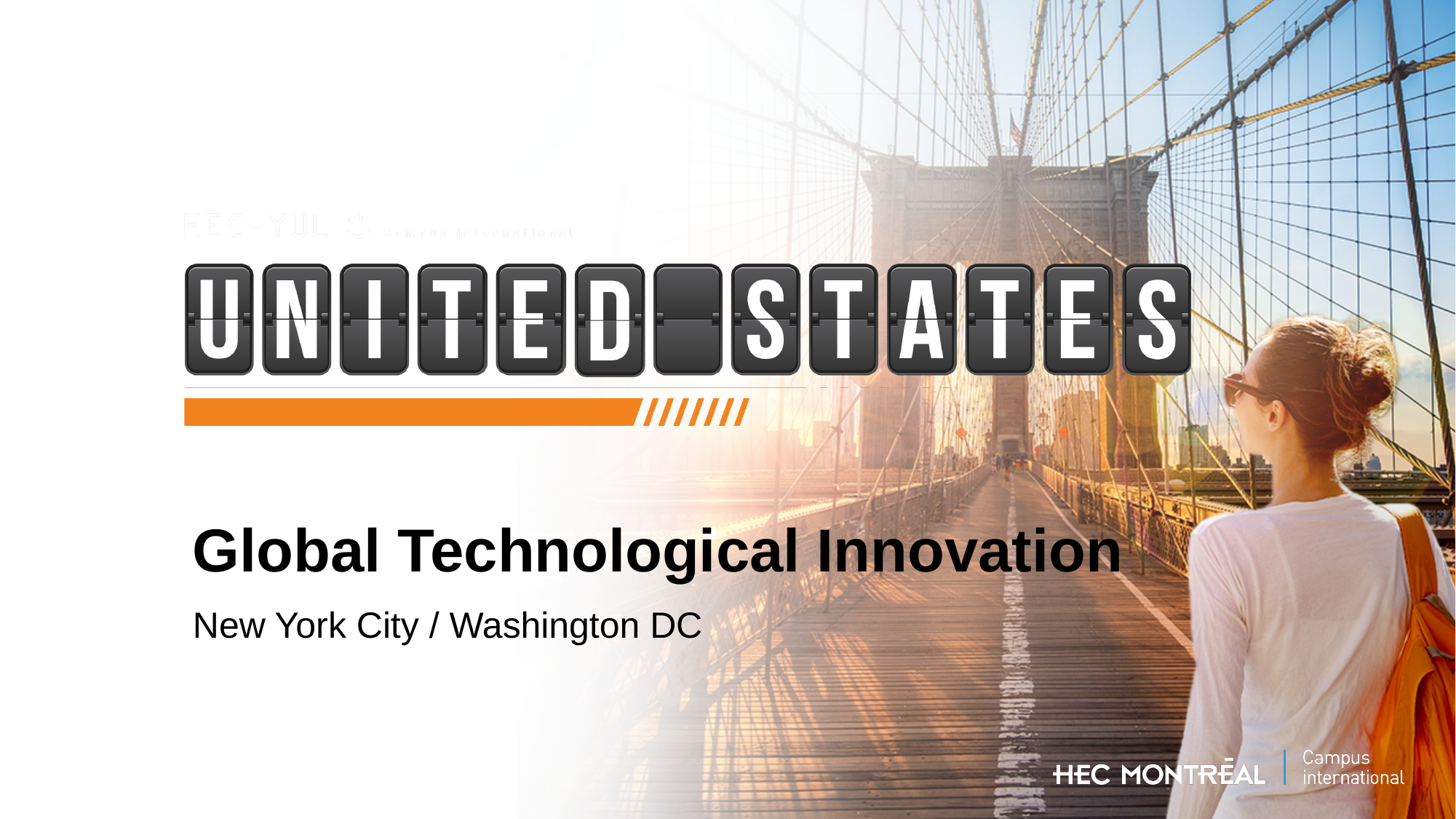

# Global Technological Innovation
New York City / Washington DC